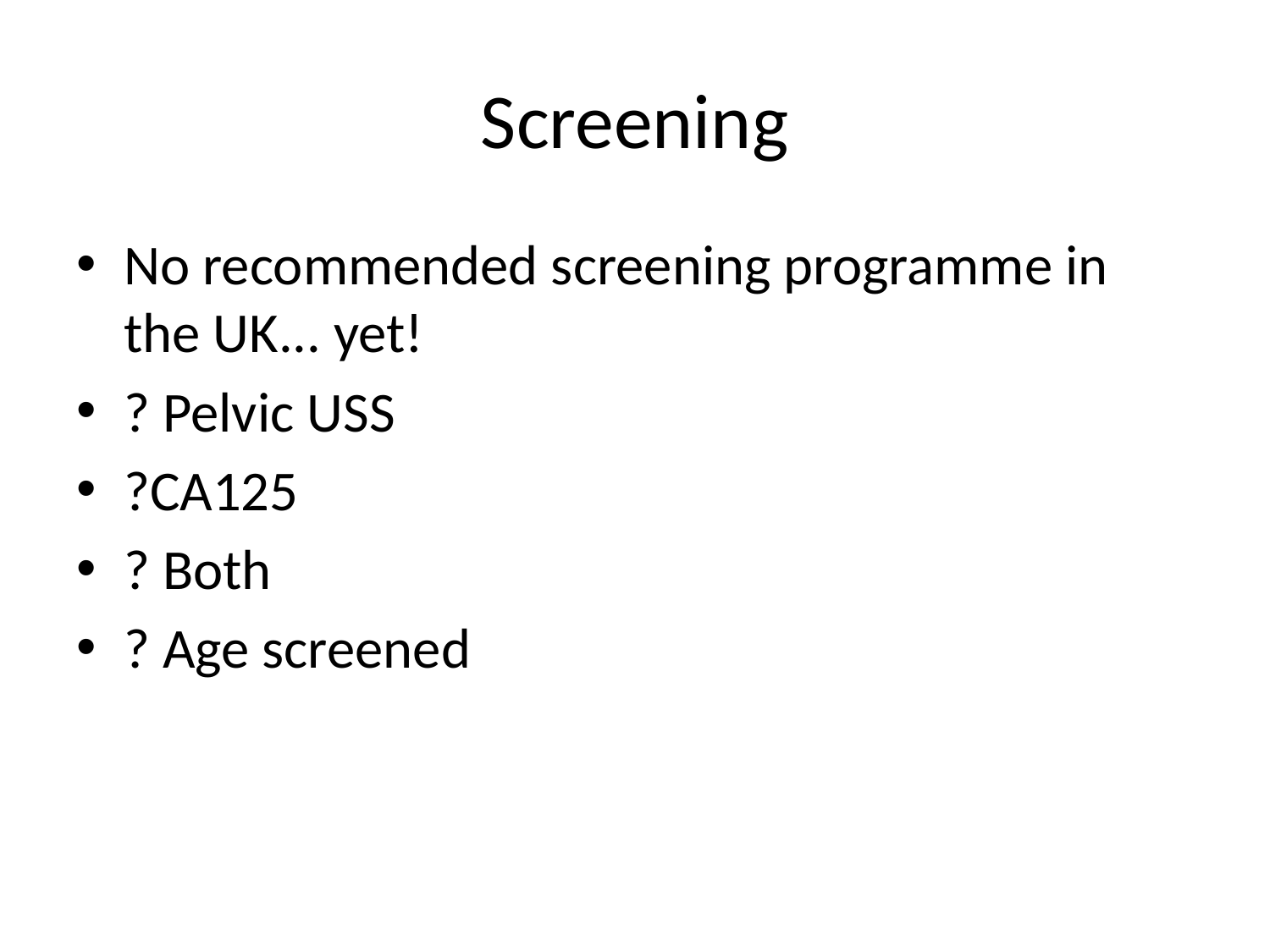

# Screening
No recommended screening programme in the UK... yet!
? Pelvic USS
?CA125
? Both
? Age screened